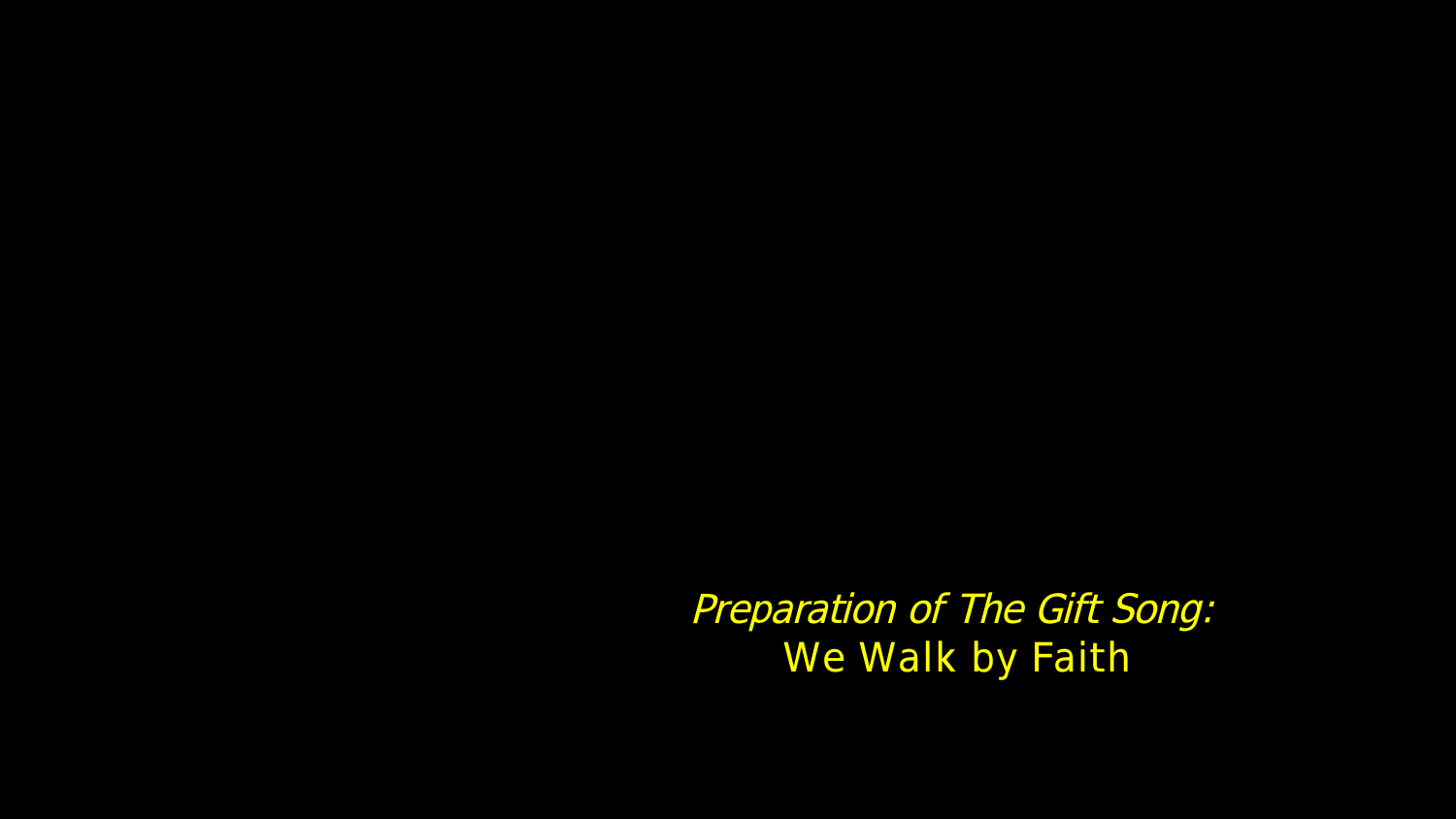

# Preparation of The Gift Song: We Walk by Faith